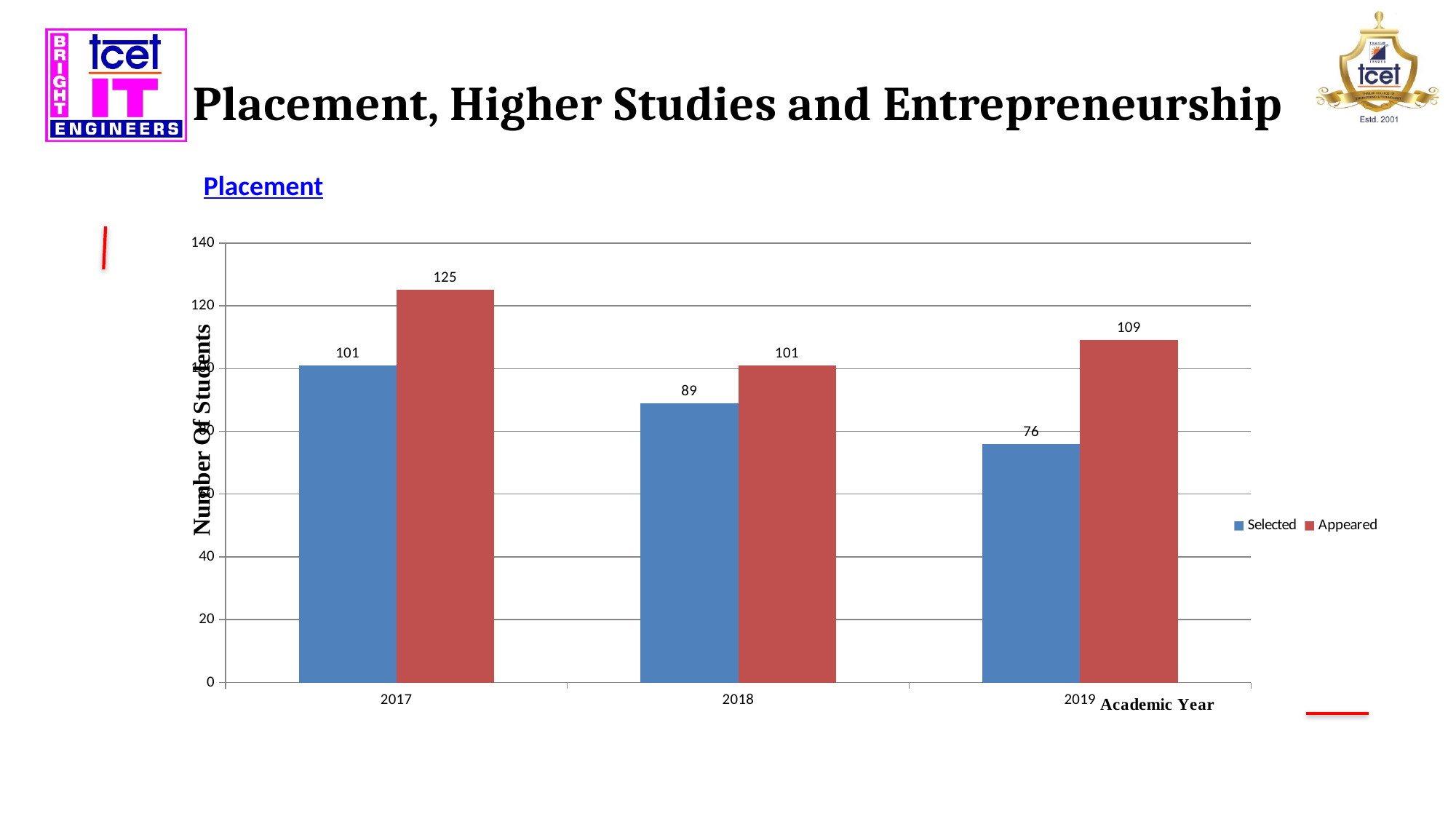

# Placement, Higher Studies and Entrepreneurship
Placement

### Chart

| Category | Selected  | Appeared |
|---|---|---|
| 2017 | 101.0 | 125.0 |
| 2018 | 89.0 | 101.0 |
| 2019 | 76.0 | 109.0 |